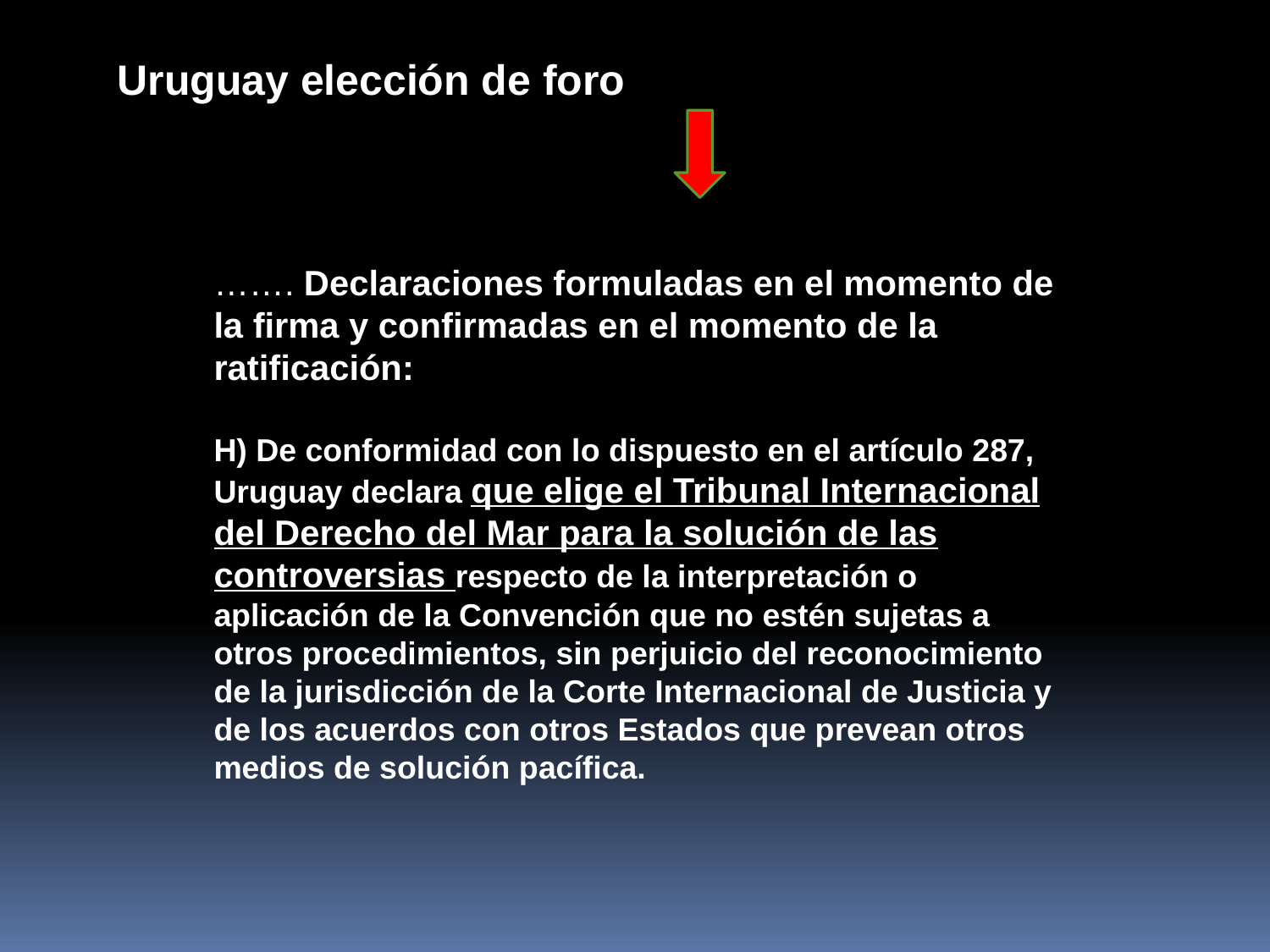

Uruguay elección de foro

……. Declaraciones formuladas en el momento de la firma y confirmadas en el momento de la ratificación:

H) De conformidad con lo dispuesto en el artículo 287, Uruguay declara que elige el Tribunal Internacional del Derecho del Mar para la solución de las controversias respecto de la interpretación o aplicación de la Convención que no estén sujetas a otros procedimientos, sin perjuicio del reconocimiento de la jurisdicción de la Corte Internacional de Justicia y de los acuerdos con otros Estados que prevean otros medios de solución pacífica.